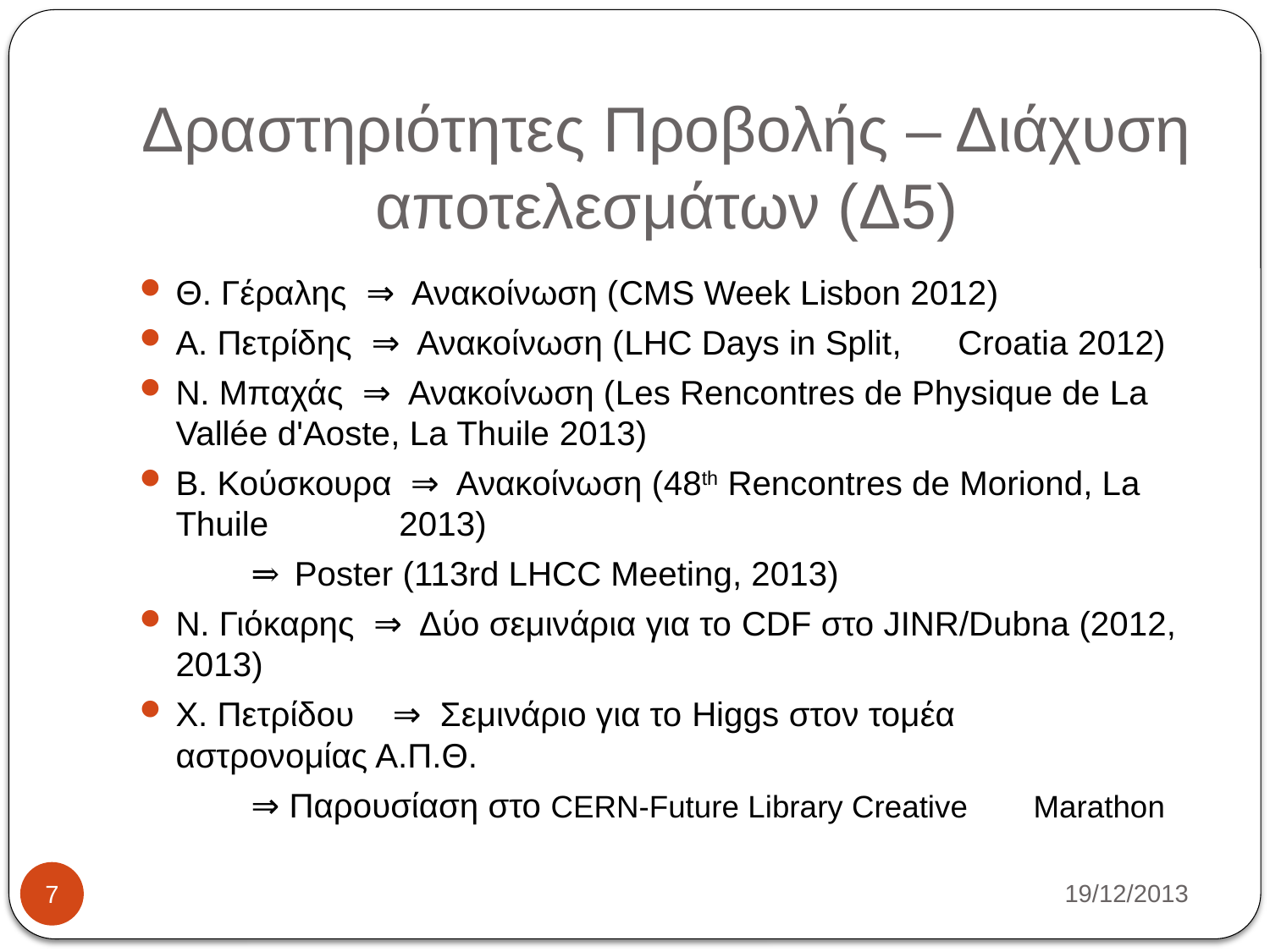

# Δραστηριότητες Προβολής – Διάχυση αποτελεσμάτων (Δ5)
Θ. Γέραλης  ⇒  Ανακοίνωση (CMS Week Lisbon 2012)
Α. Πετρίδης  ⇒  Ανακοίνωση (LHC Days in Split, 					Croatia 2012)
Ν. Μπαχάς  ⇒  Ανακοίνωση (Les Rencontres de Physique de La Vallée d'Aoste, La Thuile 2013)
Β. Κούσκουρα  ⇒  Ανακοίνωση (48th Rencontres de Moriond, La Thuile 		       	2013)
		⇒  Poster (113rd LHCC Meeting, 2013)
Ν. Γιόκαρης  ⇒  Δύο σεμινάρια για το CDF στο JINR/Dubna (2012, 		2013)
Χ. Πετρίδου    ⇒  Σεμινάριο για το Higgs στον τομέα 				αστρονομίας Α.Π.Θ.
		⇒ Παρουσίαση στο CERN-Future Library Creative 			Marathon

19/12/2013
7